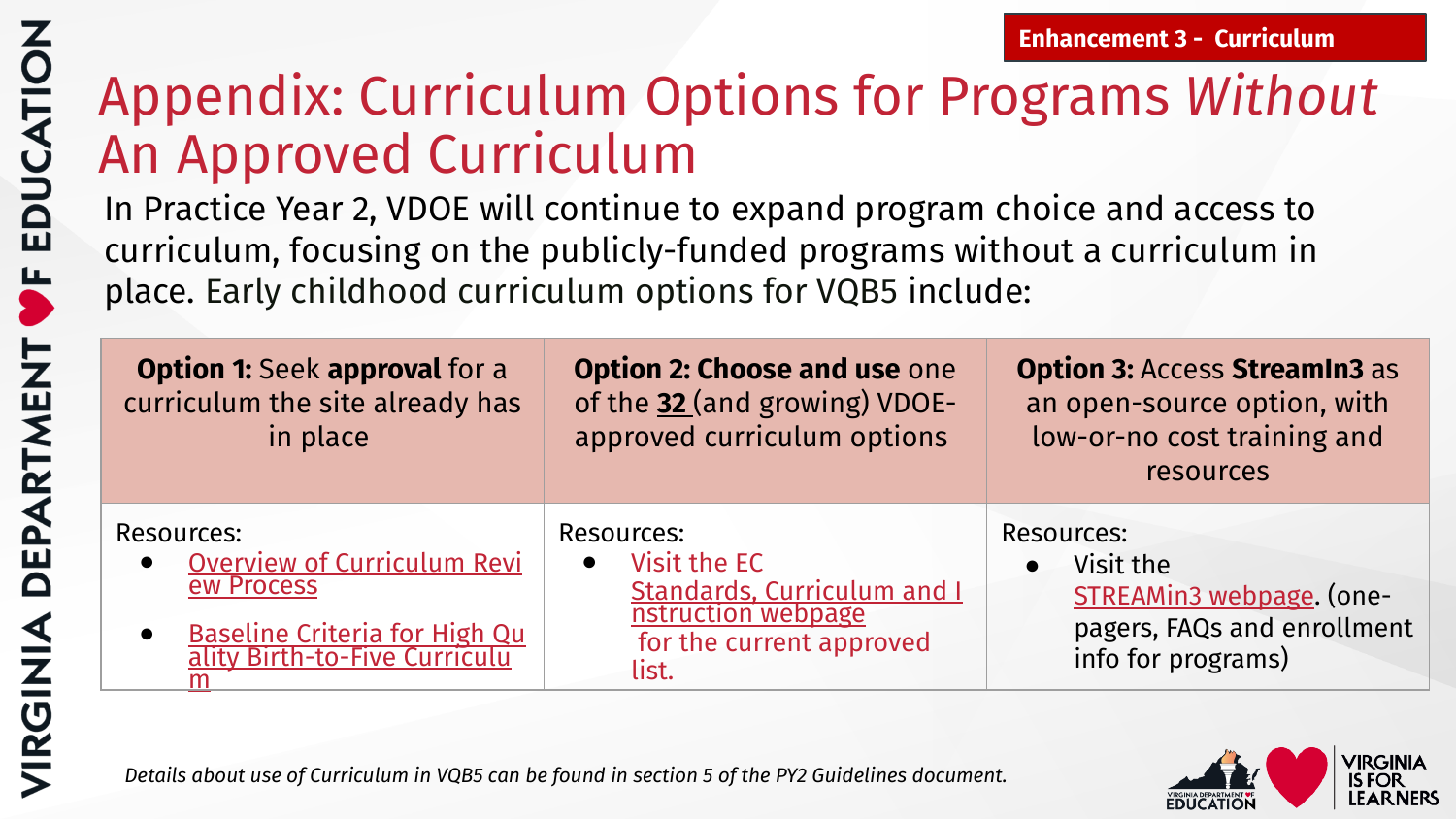

Enhancement 3 -  Curriculum
# Appendix: Curriculum Options for Programs Without An Approved Curriculum
In Practice Year 2, VDOE will continue to expand program choice and access to curriculum, focusing on the publicly-funded programs without a curriculum in place. Early childhood curriculum options for VQB5 include:

| Option 1: Seek approval for a curriculum the site already has in place | Option 2: Choose and use one of the 32 (and growing) VDOE-approved curriculum options | Option 3: Access StreamIn3 as an open-source option, with low-or-no cost training and resources |
| --- | --- | --- |
| Resources: Overview of Curriculum Review Process Baseline Criteria for High Quality Birth-to-Five Curriculum | Resources: Visit the EC Standards, Curriculum and Instruction webpage for the current approved list. | Resources: Visit the STREAMin3 webpage. (one-pagers, FAQs and enrollment info for programs) |
Details about use of Curriculum in VQB5 can be found in section 5 of the PY2 Guidelines document.